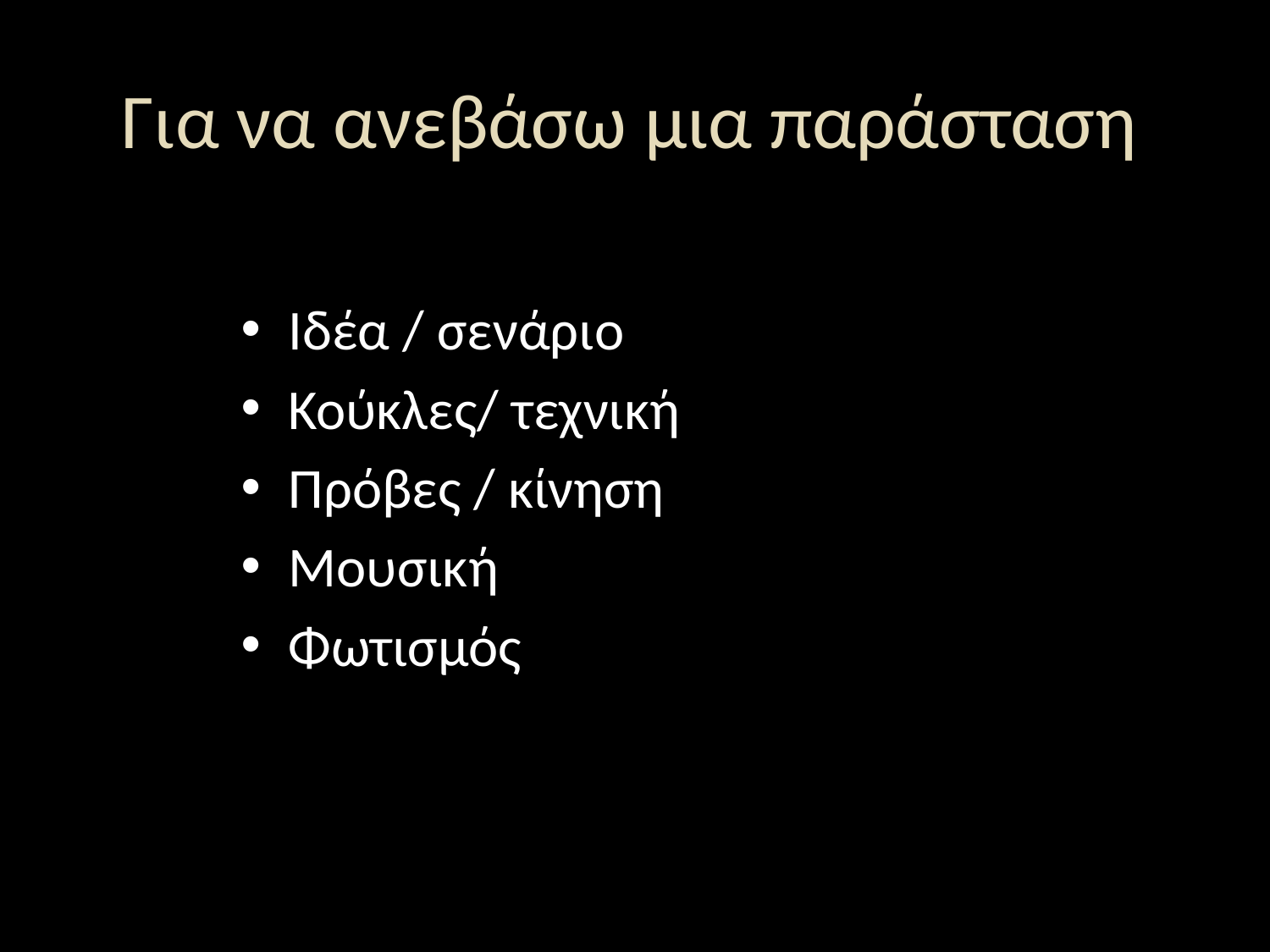

# Για να ανεβάσω μια παράσταση
Ιδέα / σενάριο
Κούκλες/ τεχνική
Πρόβες / κίνηση
Μουσική
Φωτισμός